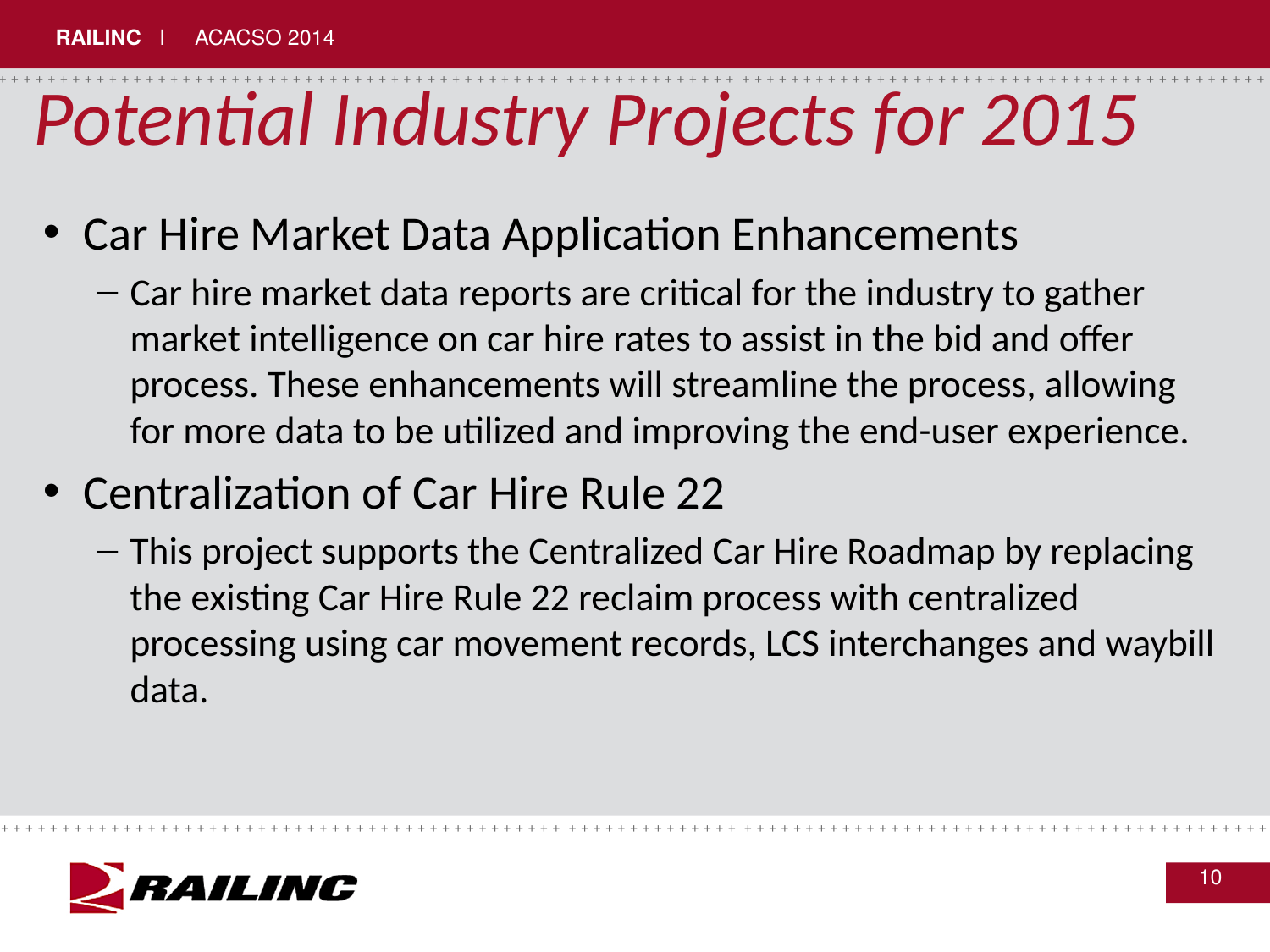

# Potential Industry Projects for 2015
Car Hire Market Data Application Enhancements
Car hire market data reports are critical for the industry to gather market intelligence on car hire rates to assist in the bid and offer process. These enhancements will streamline the process, allowing for more data to be utilized and improving the end-user experience.
Centralization of Car Hire Rule 22
This project supports the Centralized Car Hire Roadmap by replacing the existing Car Hire Rule 22 reclaim process with centralized processing using car movement records, LCS interchanges and waybill data.

10